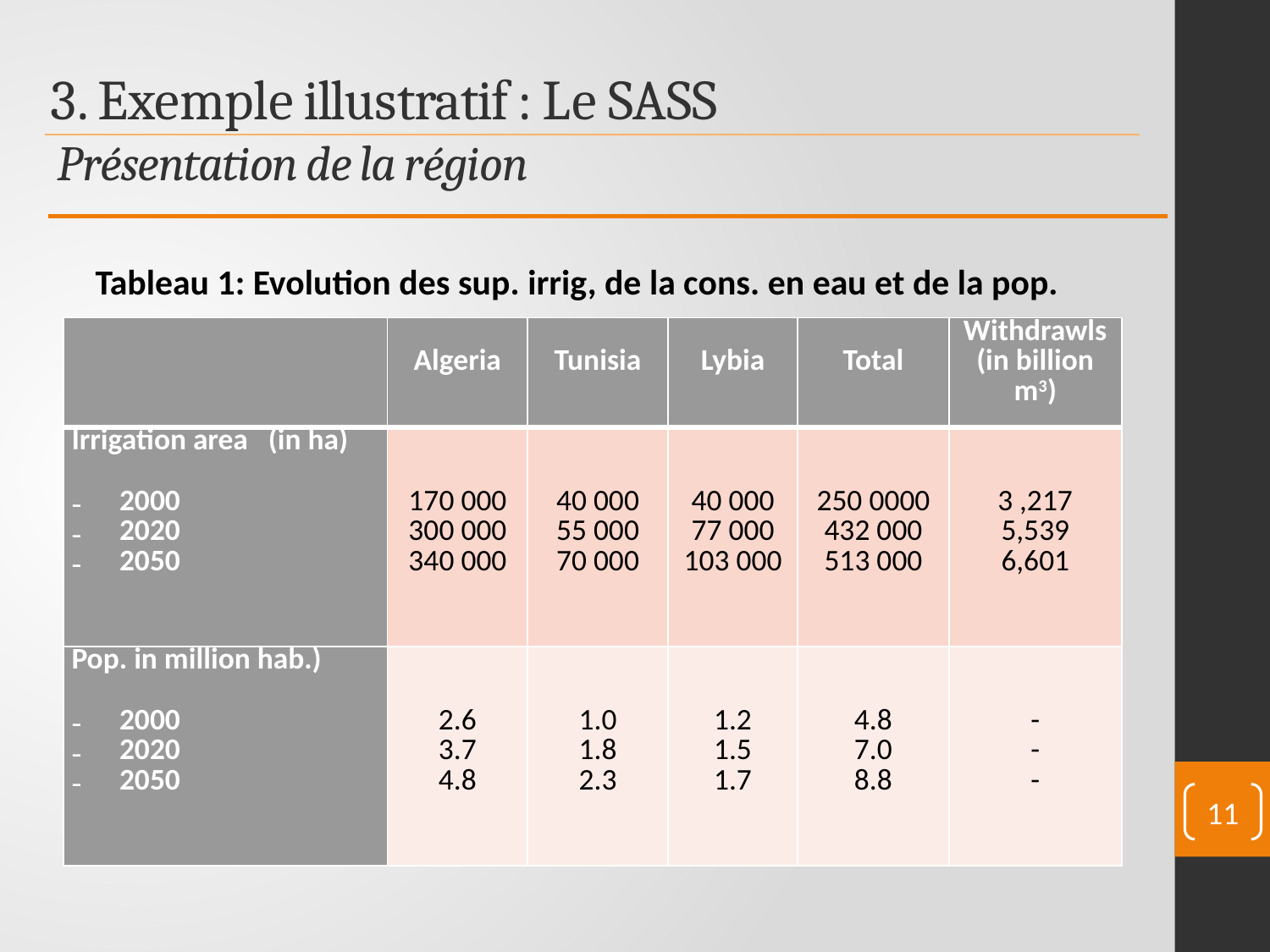

3. Exemple illustratif : Le SASS
 Présentation de la région

Tableau 1: Evolution des sup. irrig, de la cons. en eau et de la pop.

|  | Algeria | Tunisia | Lybia | Total | Withdrawls (in billion m3) |
| --- | --- | --- | --- | --- | --- |
| Irrigation area (in ha)   2000 2020 2050 | 170 000 300 000 340 000 | 40 000 55 000 70 000 | 40 000 77 000 103 000 | 250 0000 432 000 513 000 | 3 ,217 5,539 6,601 |
| Pop. in million hab.)   2000 2020 2050 | 2.6 3.7 4.8 | 1.0 1.8 2.3 | 1.2 1.5 1.7 | 4.8 7.0 8.8 | - - - |
11